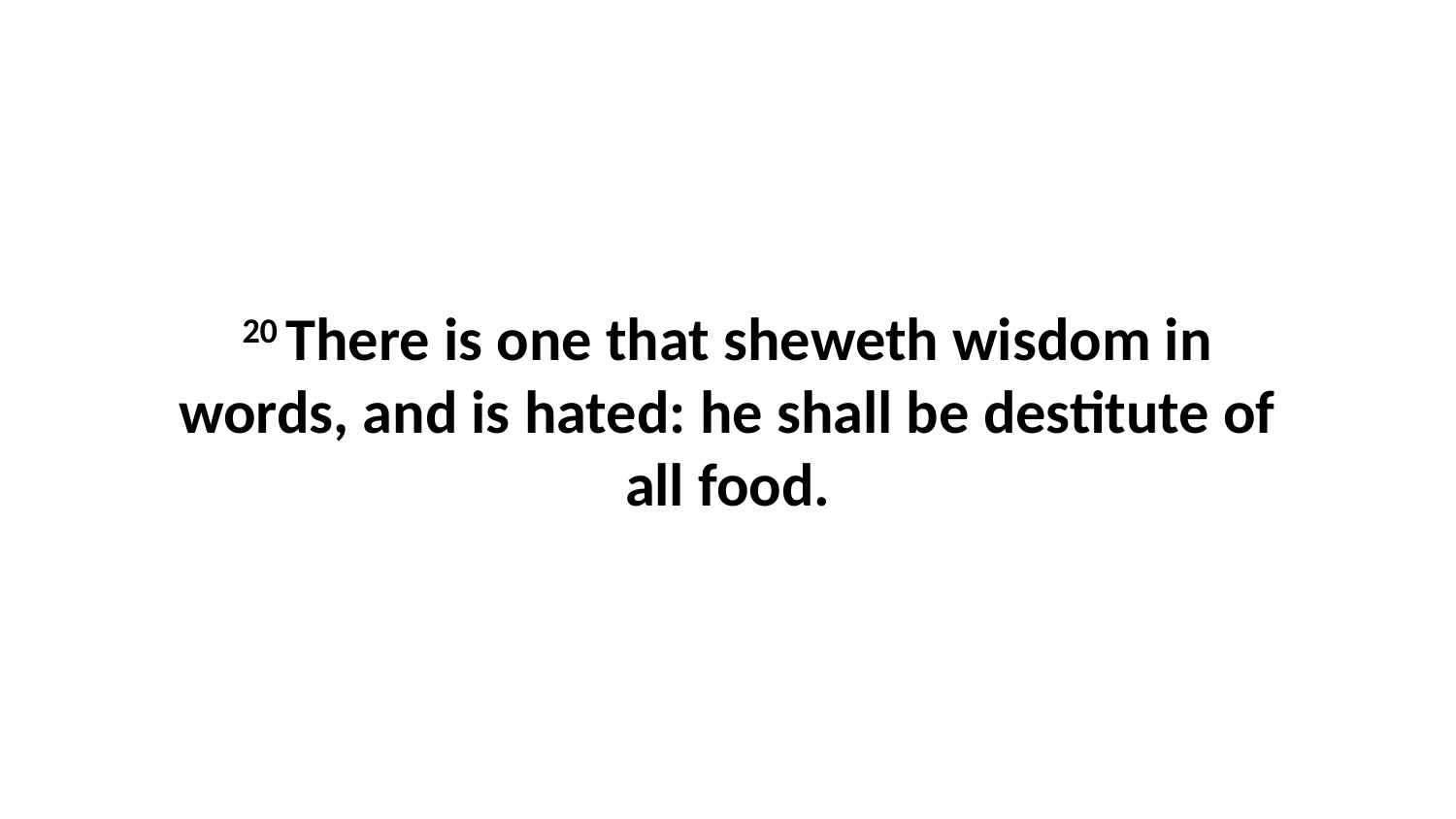

20 There is one that sheweth wisdom in words, and is hated: he shall be destitute of all food.